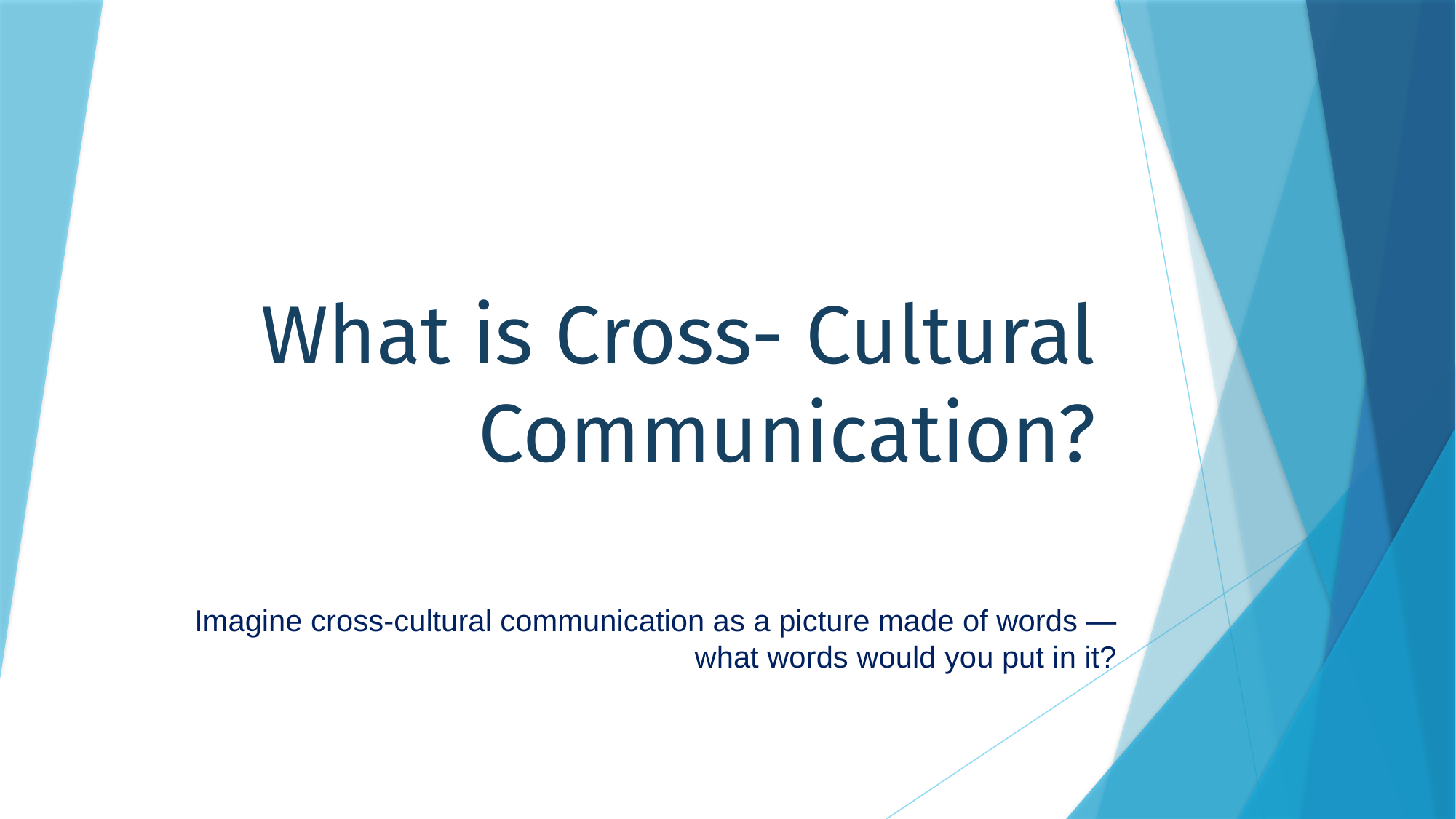

# What is Cross- Cultural Communication?
Imagine cross-cultural communication as a picture made of words — what words would you put in it?